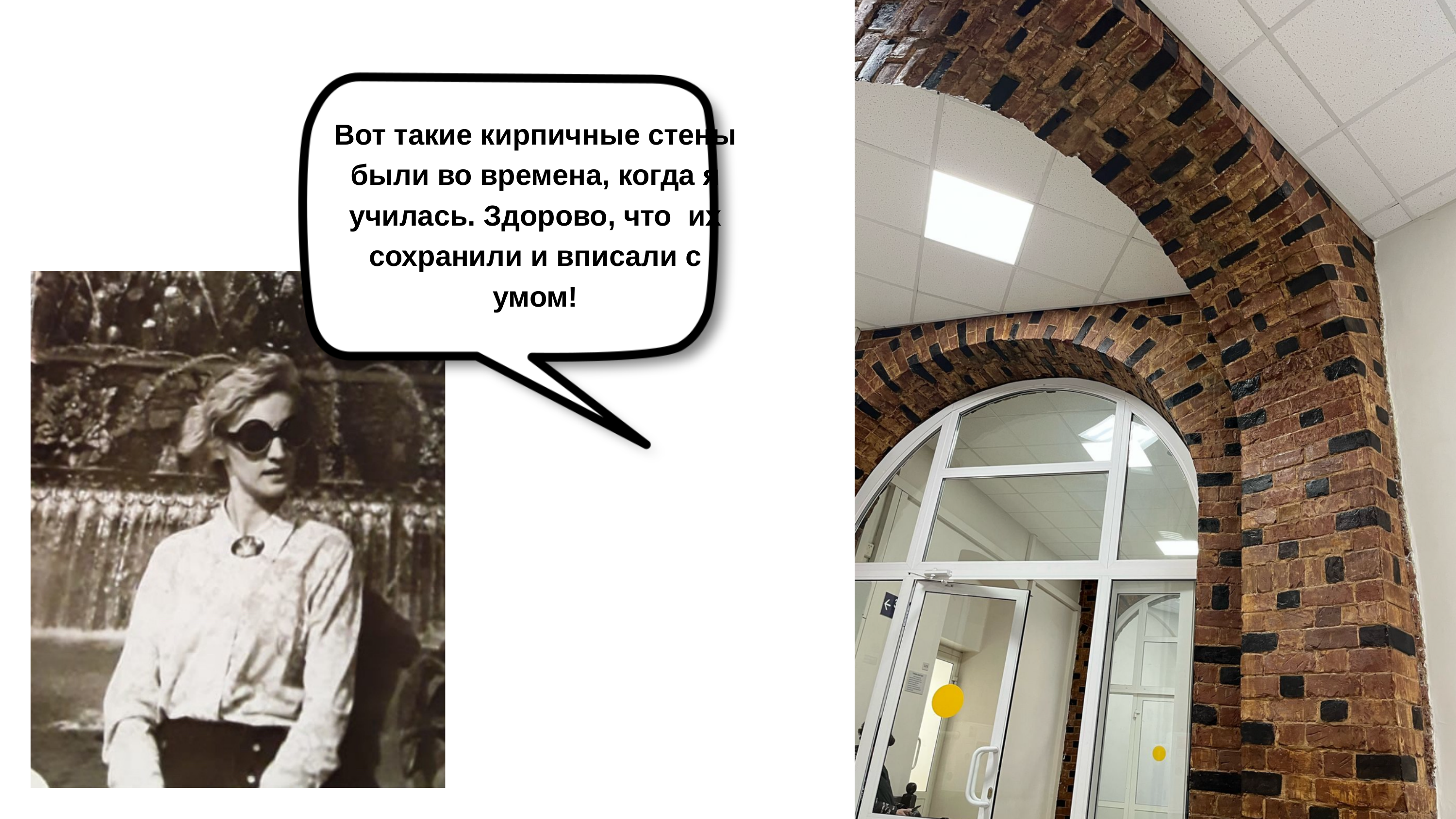

Вот такие кирпичные стены были во времена, когда я училась. Здорово, что  их сохранили и вписали с умом!